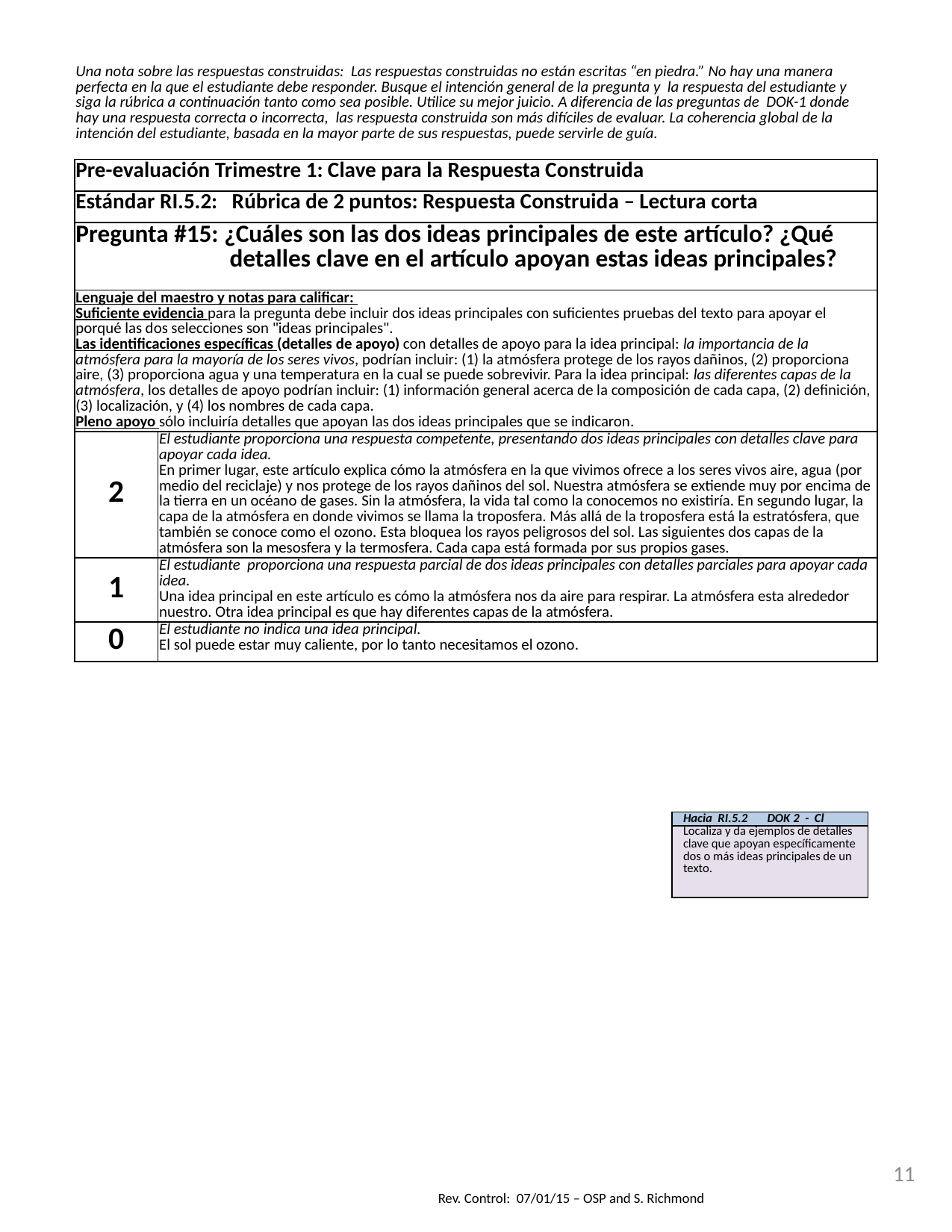

| Una nota sobre las respuestas construidas: Las respuestas construidas no están escritas “en piedra.” No hay una manera perfecta en la que el estudiante debe responder. Busque el intención general de la pregunta y la respuesta del estudiante y siga la rúbrica a continuación tanto como sea posible. Utilice su mejor juicio. A diferencia de las preguntas de DOK-1 donde hay una respuesta correcta o incorrecta, las respuesta construida son más difíciles de evaluar. La coherencia global de la intención del estudiante, basada en la mayor parte de sus respuestas, puede servirle de guía. |  |
| --- | --- |
| Pre-evaluación Trimestre 1: Clave para la Respuesta Construida |  |
| Estándar RI.5.2: Rúbrica de 2 puntos: Respuesta Construida – Lectura corta |  |
| Pregunta #15: ¿Cuáles son las dos ideas principales de este artículo? ¿Qué detalles clave en el artículo apoyan estas ideas principales? |  |
| Lenguaje del maestro y notas para calificar: Suficiente evidencia para la pregunta debe incluir dos ideas principales con suficientes pruebas del texto para apoyar el porqué las dos selecciones son "ideas principales". Las identificaciones específicas (detalles de apoyo) con detalles de apoyo para la idea principal: la importancia de la atmósfera para la mayoría de los seres vivos, podrían incluir: (1) la atmósfera protege de los rayos dañinos, (2) proporciona aire, (3) proporciona agua y una temperatura en la cual se puede sobrevivir. Para la idea principal: las diferentes capas de la atmósfera, los detalles de apoyo podrían incluir: (1) información general acerca de la composición de cada capa, (2) definición, (3) localización, y (4) los nombres de cada capa. Pleno apoyo sólo incluiría detalles que apoyan las dos ideas principales que se indicaron. |  |
| 2 | El estudiante proporciona una respuesta competente, presentando dos ideas principales con detalles clave para apoyar cada idea. En primer lugar, este artículo explica cómo la atmósfera en la que vivimos ofrece a los seres vivos aire, agua (por medio del reciclaje) y nos protege de los rayos dañinos del sol. Nuestra atmósfera se extiende muy por encima de la tierra en un océano de gases. Sin la atmósfera, la vida tal como la conocemos no existiría. En segundo lugar, la capa de la atmósfera en donde vivimos se llama la troposfera. Más allá de la troposfera está la estratósfera, que también se conoce como el ozono. Esta bloquea los rayos peligrosos del sol. Las siguientes dos capas de la atmósfera son la mesosfera y la termosfera. Cada capa está formada por sus propios gases. |
| 1 | El estudiante proporciona una respuesta parcial de dos ideas principales con detalles parciales para apoyar cada idea. Una idea principal en este artículo es cómo la atmósfera nos da aire para respirar. La atmósfera esta alrededor nuestro. Otra idea principal es que hay diferentes capas de la atmósfera. |
| 0 | El estudiante no indica una idea principal. El sol puede estar muy caliente, por lo tanto necesitamos el ozono. |
| Hacia RI.5.2 DOK 2 - Cl |
| --- |
| Localiza y da ejemplos de detalles clave que apoyan específicamente dos o más ideas principales de un texto. |
11